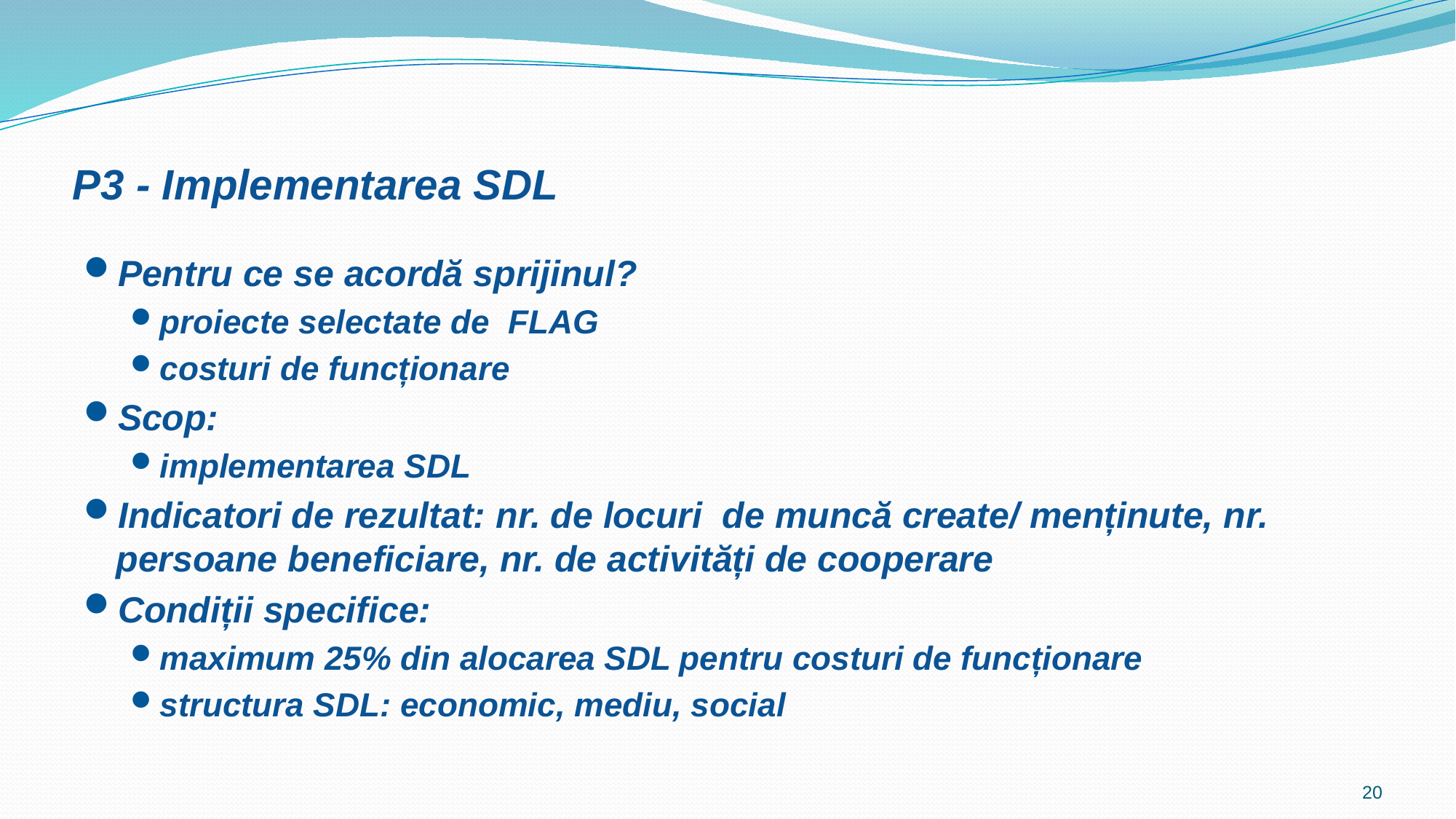

# P3 - Implementarea SDL
Pentru ce se acordă sprijinul?
proiecte selectate de  FLAG
costuri de funcționare
Scop:
implementarea SDL
Indicatori de rezultat: nr. de locuri  de muncă create/ menținute, nr. persoane beneficiare, nr. de activități de cooperare
Condiții specifice:
maximum 25% din alocarea SDL pentru costuri de funcționare
structura SDL: economic, mediu, social
20